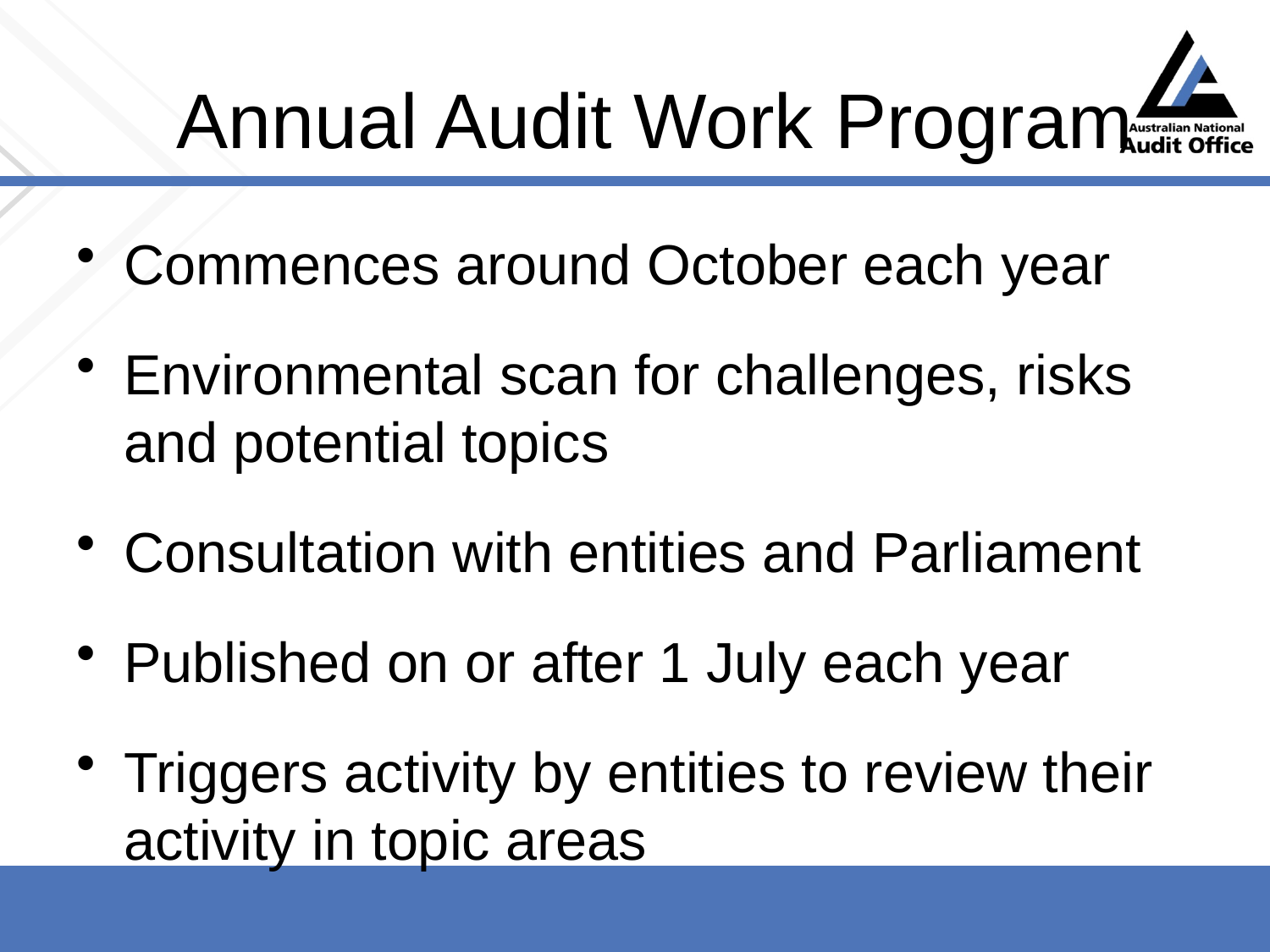

# Annual Audit Work Program
Commences around October each year
Environmental scan for challenges, risks and potential topics
Consultation with entities and Parliament
Published on or after 1 July each year
Triggers activity by entities to review their activity in topic areas